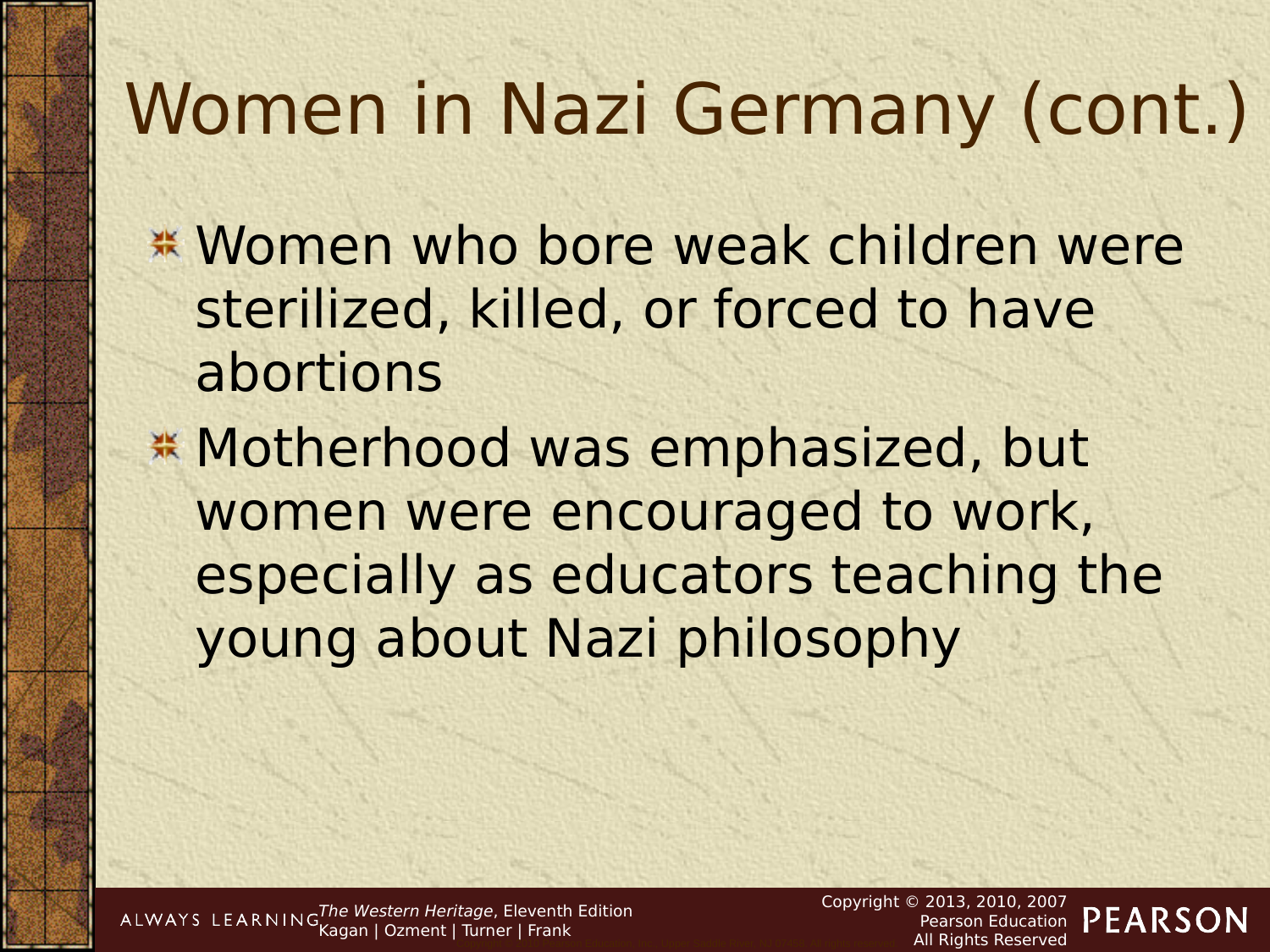

Women in Nazi Germany (cont.)
Women who bore weak children were sterilized, killed, or forced to have abortions
Motherhood was emphasized, but women were encouraged to work, especially as educators teaching the young about Nazi philosophy
Copyright © 2010 Pearson Education, Inc., Upper Saddle River, NJ 07458. All rights reserved.